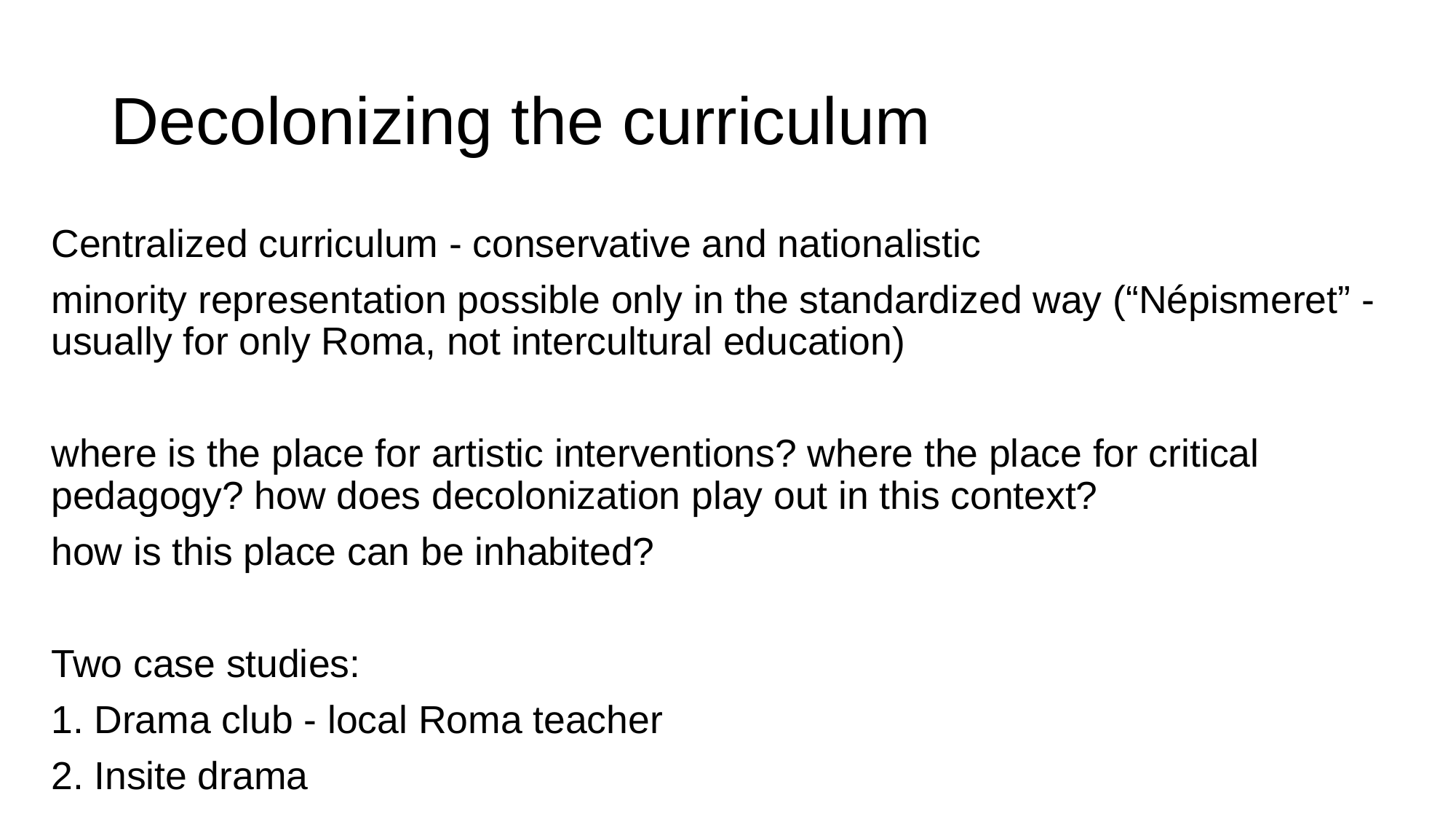

# Decolonizing the curriculum
Centralized curriculum - conservative and nationalistic
minority representation possible only in the standardized way (“Népismeret” - usually for only Roma, not intercultural education)

where is the place for artistic interventions? where the place for critical pedagogy? how does decolonization play out in this context?
how is this place can be inhabited?

Two case studies:
1. Drama club - local Roma teacher
2. Insite drama